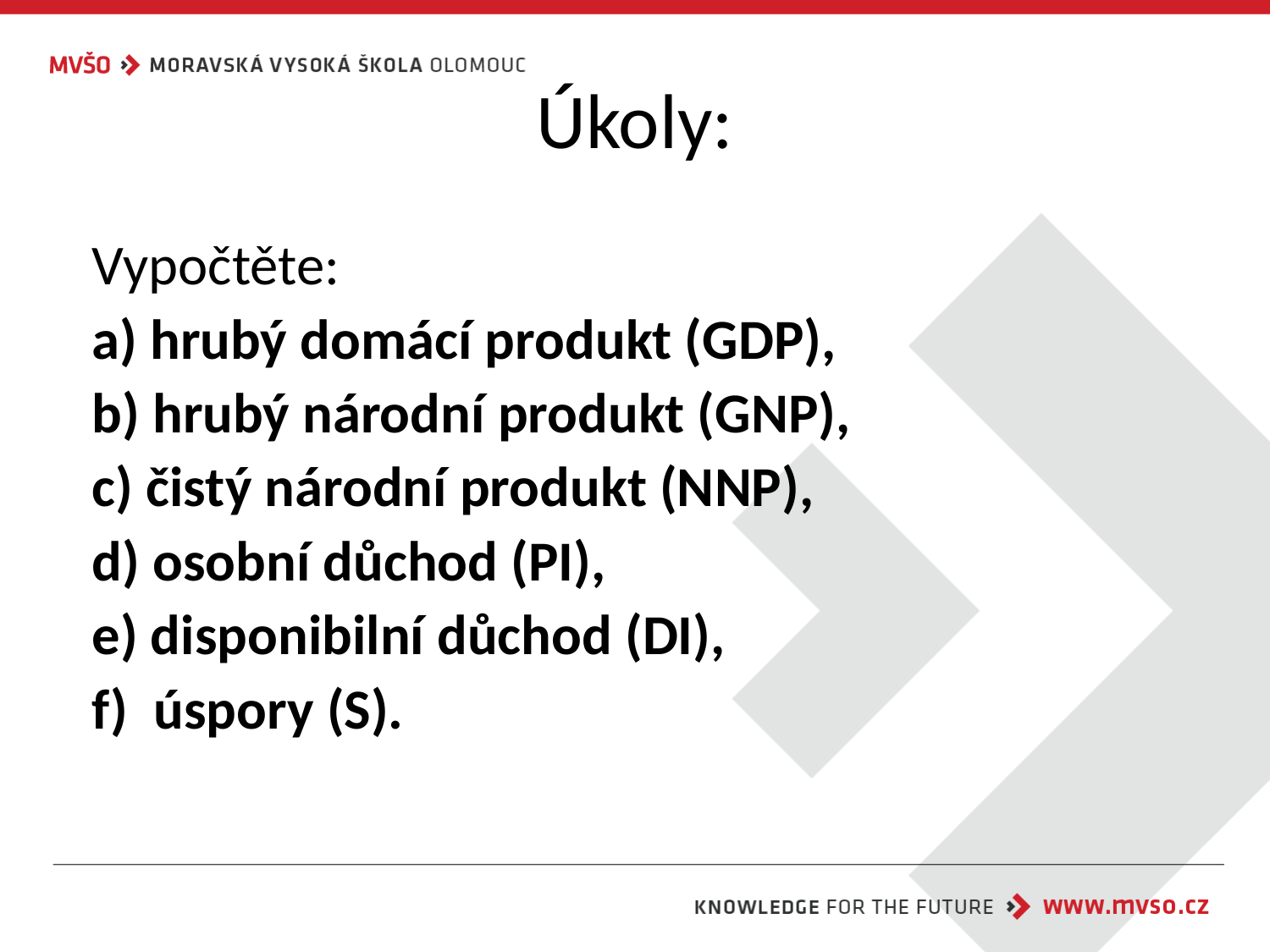

# Úkoly:
Vypočtěte:
a) hrubý domácí produkt (GDP),
b) hrubý národní produkt (GNP),
c) čistý národní produkt (NNP),
d) osobní důchod (PI),
e) disponibilní důchod (DI),
f)  úspory (S).